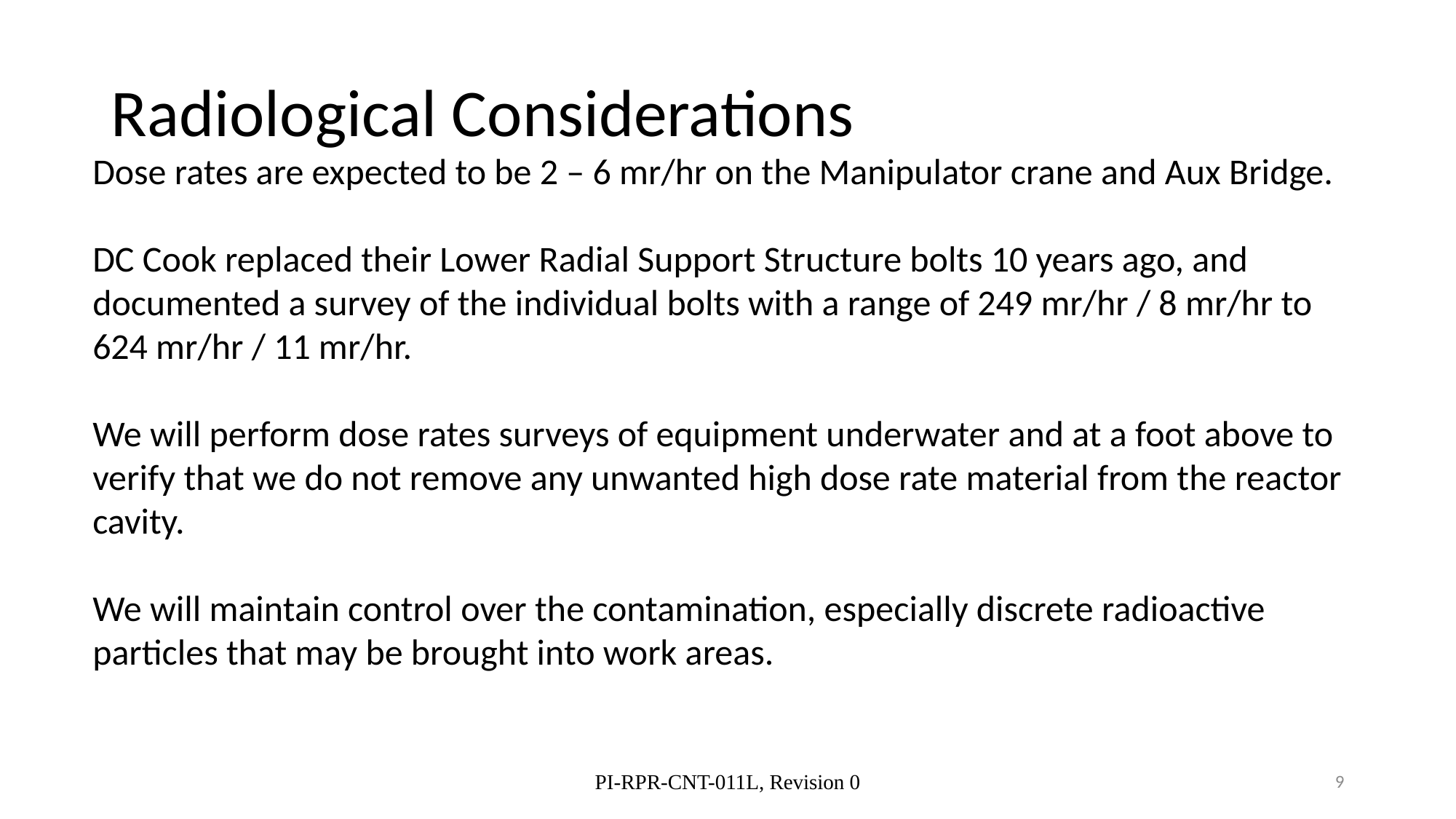

# Radiological Considerations
Dose rates are expected to be 2 – 6 mr/hr on the Manipulator crane and Aux Bridge.

DC Cook replaced their Lower Radial Support Structure bolts 10 years ago, and documented a survey of the individual bolts with a range of 249 mr/hr / 8 mr/hr to 624 mr/hr / 11 mr/hr.

We will perform dose rates surveys of equipment underwater and at a foot above to verify that we do not remove any unwanted high dose rate material from the reactor cavity.

We will maintain control over the contamination, especially discrete radioactive particles that may be brought into work areas.
PI-RPR-CNT-011L, Revision 0
9